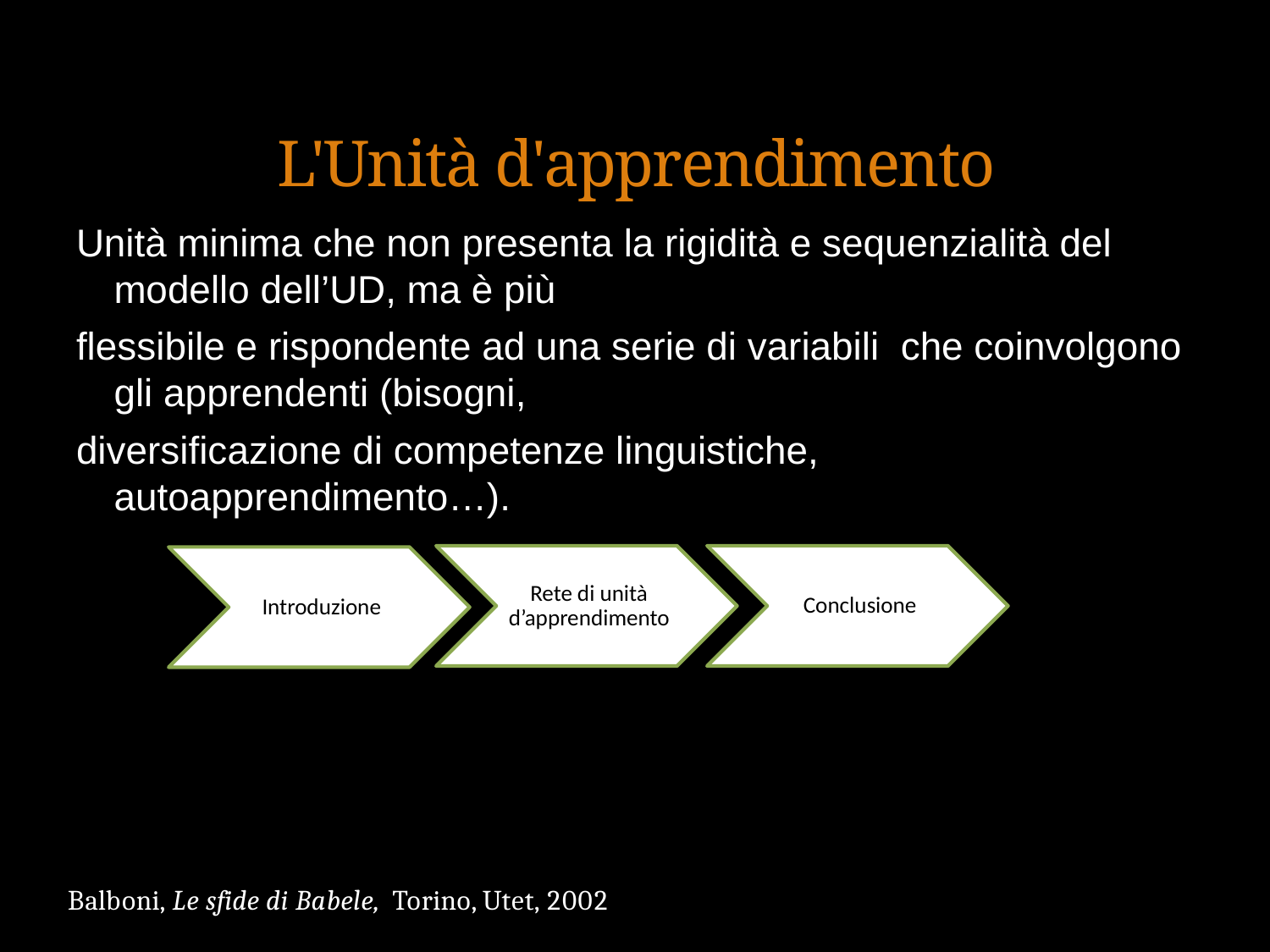

# L'Unità d'apprendimento

Unità minima che non presenta la rigidità e sequenzialità del modello dell’UD, ma è più
flessibile e rispondente ad una serie di variabili  che coinvolgono gli apprendenti (bisogni,
diversificazione di competenze linguistiche, autoapprendimento…).

Introduzione
Rete di unità d’apprendimento
Conclusione
Balboni, Le sfide di Babele,  Torino, Utet, 2002